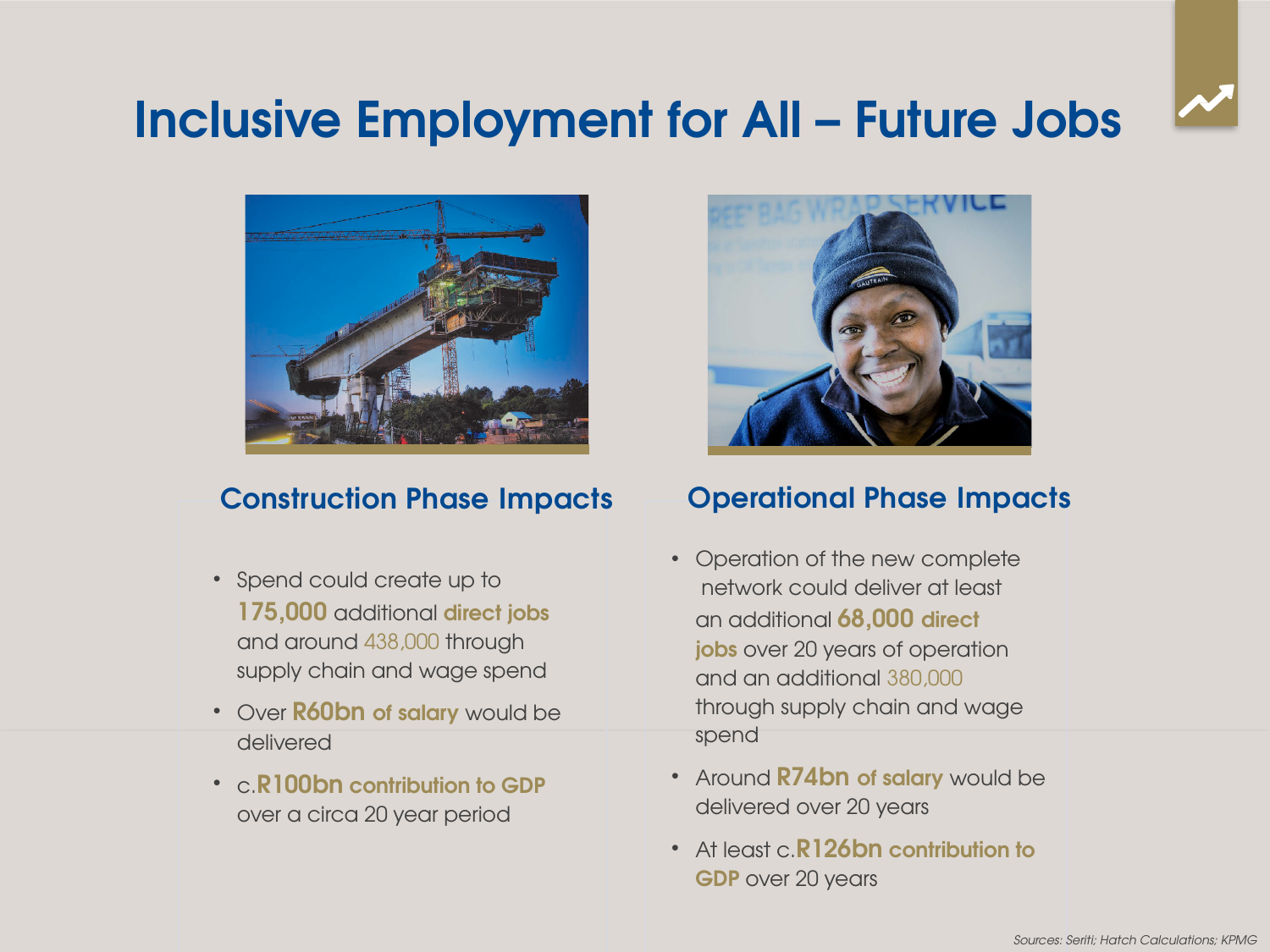

# Inclusive Employment for All – Future Jobs

Operational Phase Impacts

Operation of the new complete  network could deliver at least an additional 68,000 direct jobs over 20 years of operation and an additional 380,000 through supply chain and wage spend
Around R74bn of salary would be  delivered over 20 years
At least c.R126bn contribution to GDP over 20 years
Construction Phase Impacts

Spend could create up to 175,000 additional direct jobs and around 438,000 through supply chain and wage spend
Over R60bn of salary would be  delivered
c.R100bn contribution to GDP over a circa 20 year period

Sources: Seriti; Hatch Calculations; KPMG